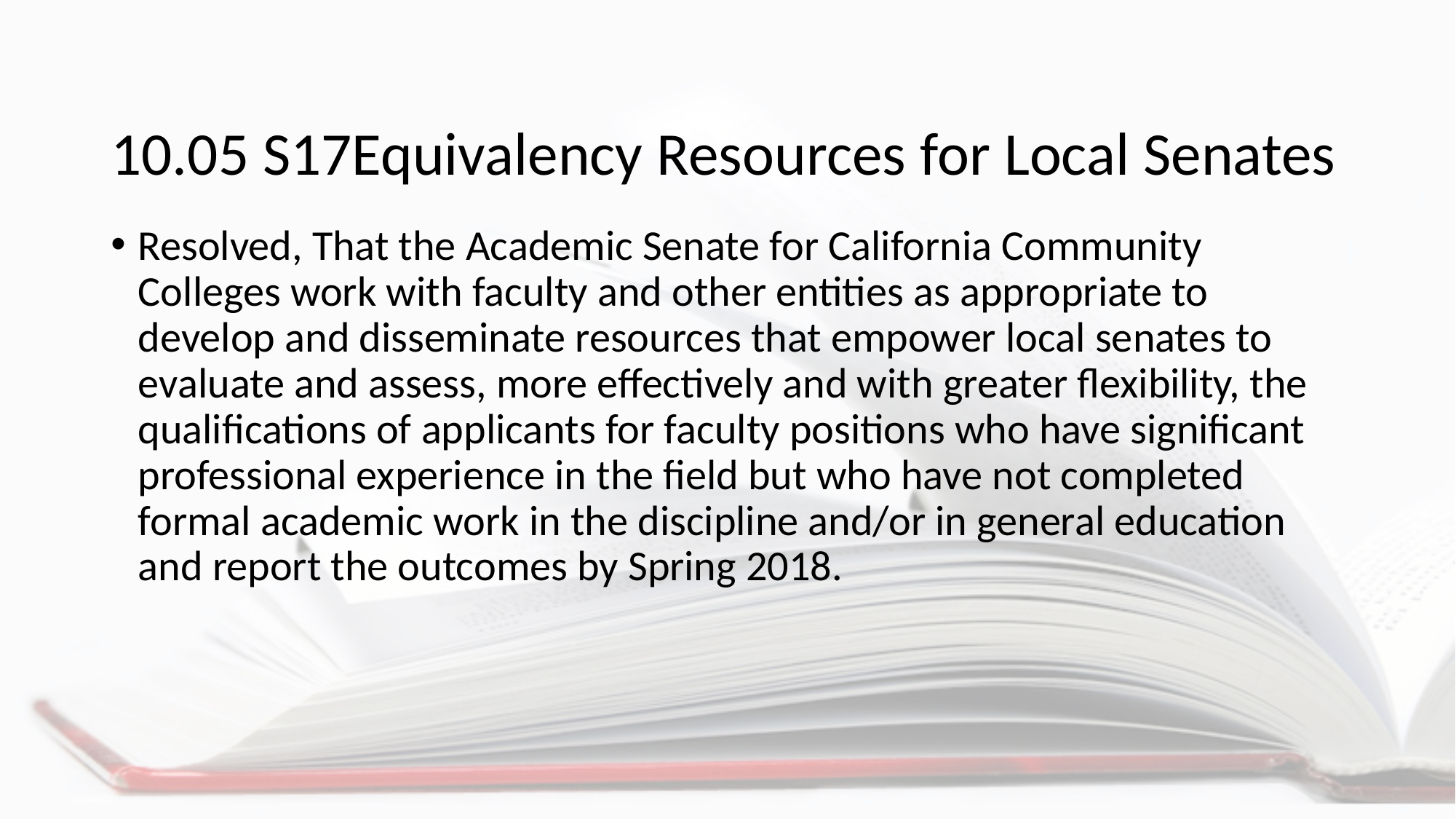

# 10.05 S17Equivalency Resources for Local Senates
Resolved, That the Academic Senate for California Community Colleges work with faculty and other entities as appropriate to develop and disseminate resources that empower local senates to evaluate and assess, more effectively and with greater flexibility, the qualifications of applicants for faculty positions who have significant professional experience in the field but who have not completed formal academic work in the discipline and/or in general education and report the outcomes by Spring 2018.